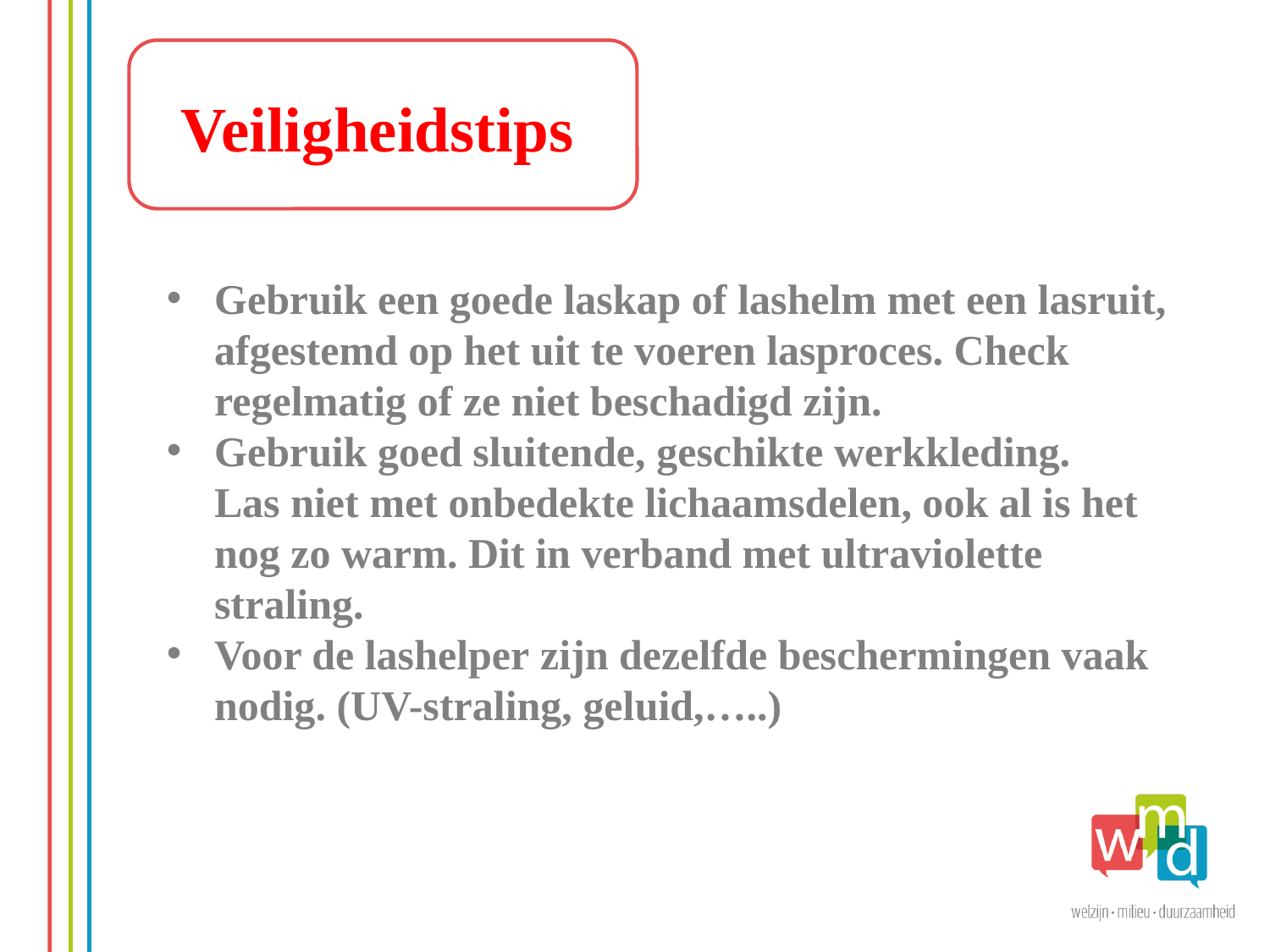

Veiligheidstips
Gebruik een goede laskap of lashelm met een lasruit, afgestemd op het uit te voeren lasproces. Check regelmatig of ze niet beschadigd zijn.
Gebruik goed sluitende, geschikte werkkleding.
Las niet met onbedekte lichaamsdelen, ook al is het nog zo warm. Dit in verband met ultraviolette straling.
Voor de lashelper zijn dezelfde beschermingen vaak nodig. (UV-straling, geluid,…..)